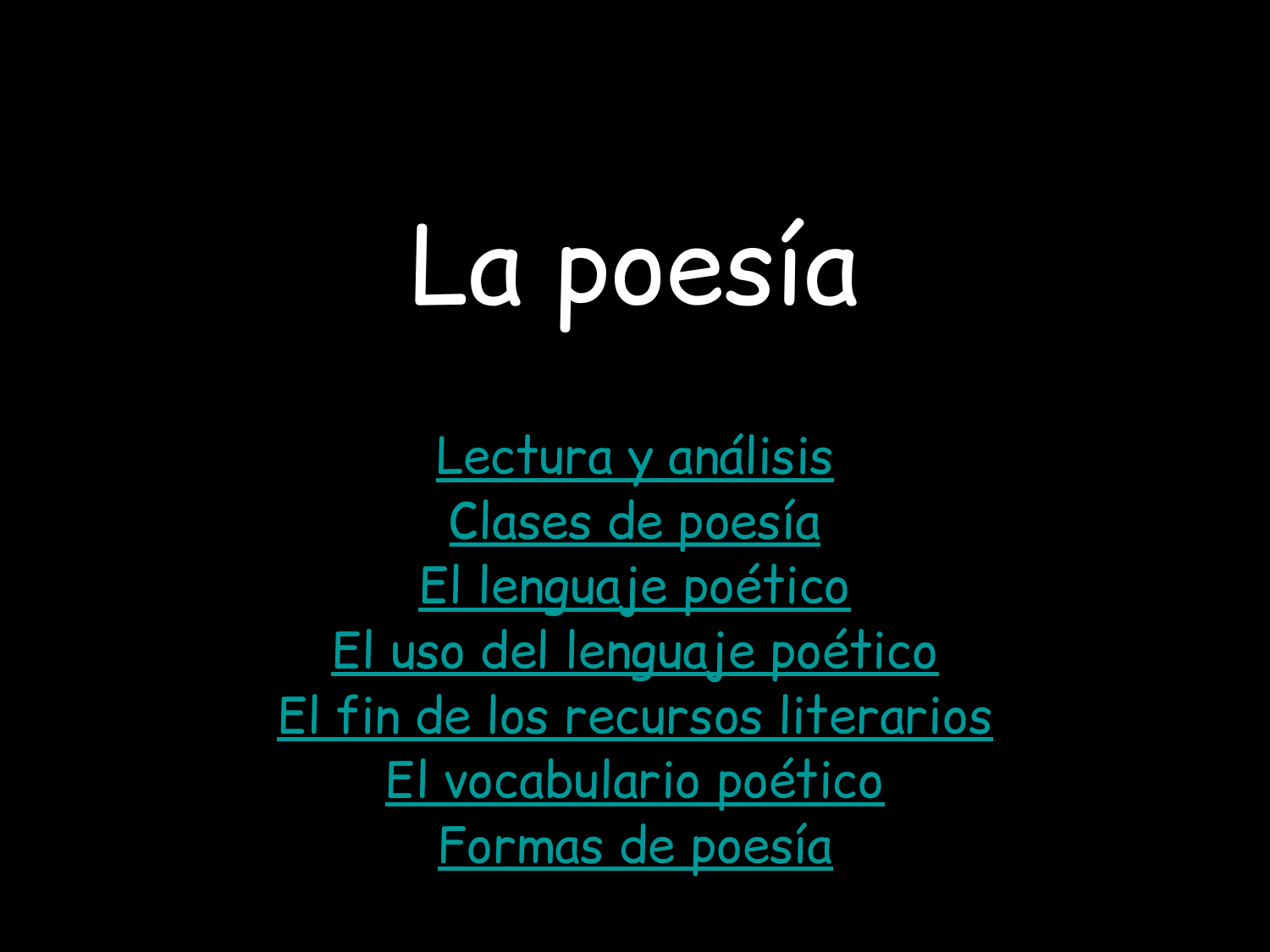

# La poesía
Lectura y análisis
Clases de poesía
El lenguaje poético
El uso del lenguaje poético
El fin de los recursos literarios
El vocabulario poético
Formas de poesía